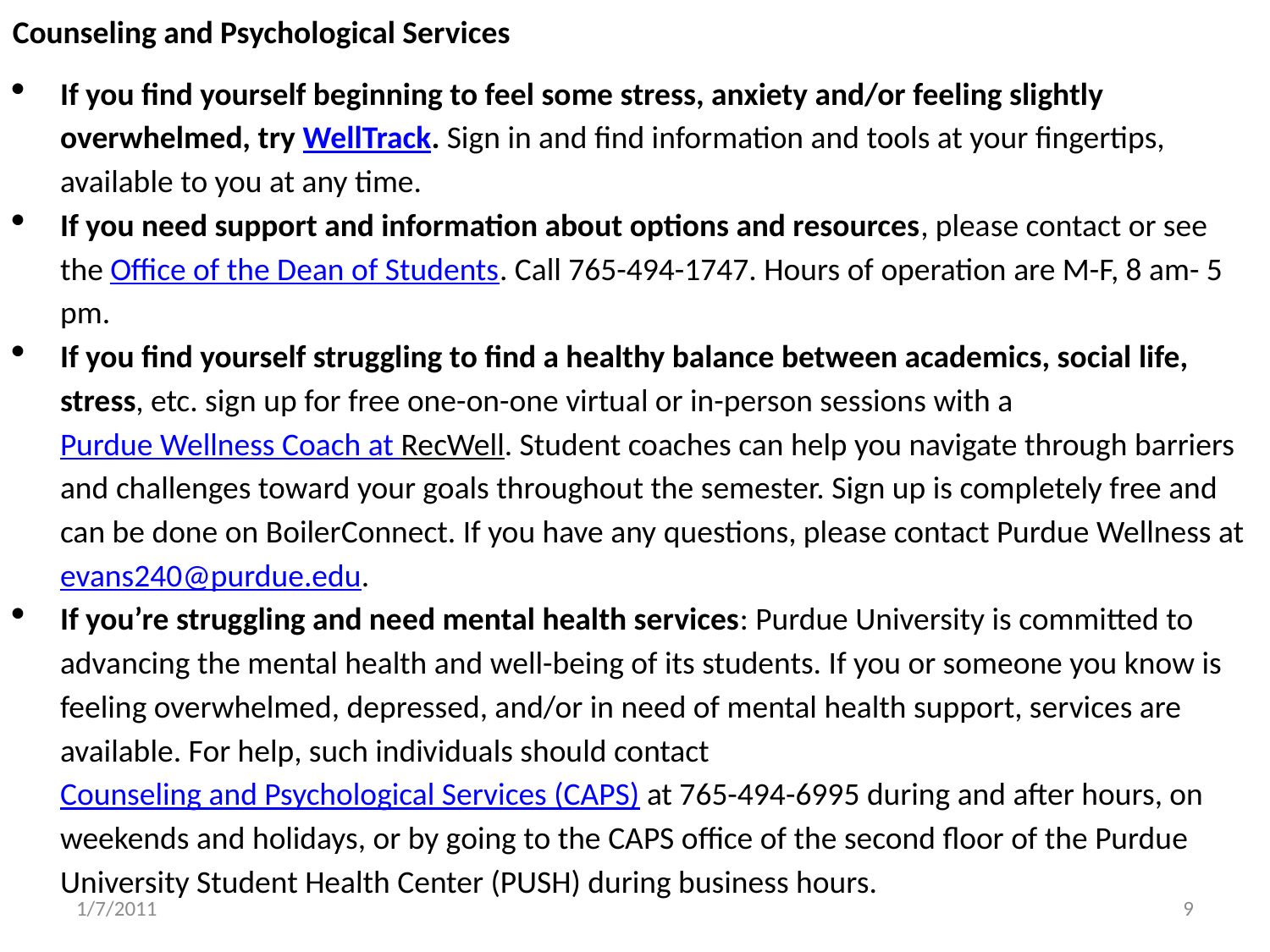

Counseling and Psychological Services
If you find yourself beginning to feel some stress, anxiety and/or feeling slightly overwhelmed, try WellTrack. Sign in and find information and tools at your fingertips, available to you at any time.
If you need support and information about options and resources, please contact or see the Office of the Dean of Students. Call 765-494-1747. Hours of operation are M-F, 8 am- 5 pm.
If you find yourself struggling to find a healthy balance between academics, social life, stress, etc. sign up for free one-on-one virtual or in-person sessions with a Purdue Wellness Coach at RecWell. Student coaches can help you navigate through barriers and challenges toward your goals throughout the semester. Sign up is completely free and can be done on BoilerConnect. If you have any questions, please contact Purdue Wellness at evans240@purdue.edu.
If you’re struggling and need mental health services: Purdue University is committed to advancing the mental health and well-being of its students. If you or someone you know is feeling overwhelmed, depressed, and/or in need of mental health support, services are available. For help, such individuals should contact Counseling and Psychological Services (CAPS) at 765-494-6995 during and after hours, on weekends and holidays, or by going to the CAPS office of the second floor of the Purdue University Student Health Center (PUSH) during business hours.
1/7/2011
9